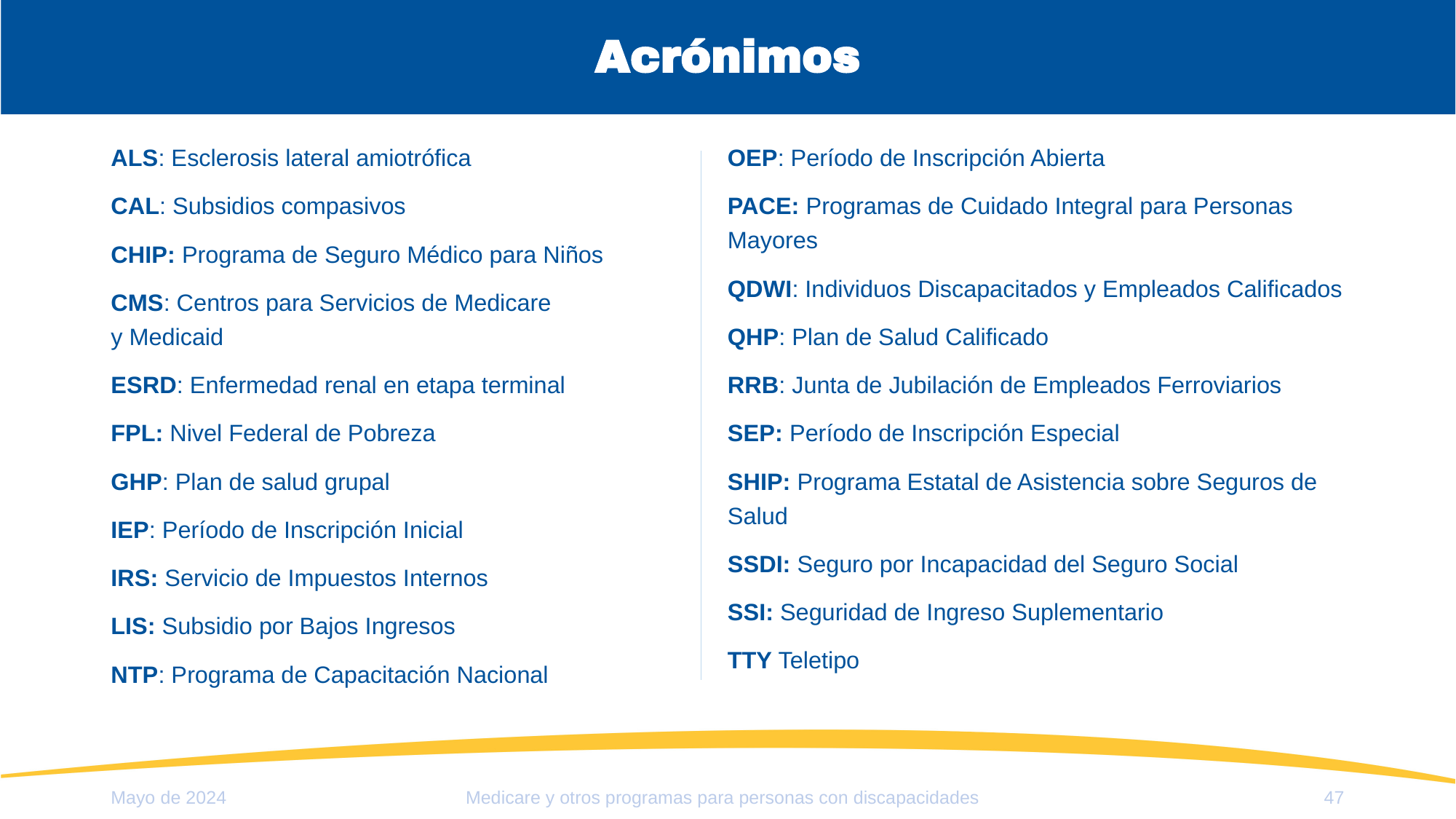

# Acrónimos
ALS: Esclerosis lateral amiotrófica
CAL: Subsidios compasivos
CHIP: Programa de Seguro Médico para Niños
CMS: Centros para Servicios de Medicare
y Medicaid
ESRD: Enfermedad renal en etapa terminal
FPL: Nivel Federal de Pobreza
GHP: Plan de salud grupal
IEP: Período de Inscripción Inicial
IRS: Servicio de Impuestos Internos
LIS: Subsidio por Bajos Ingresos
NTP: Programa de Capacitación Nacional
OEP: Período de Inscripción Abierta
PACE: Programas de Cuidado Integral para Personas Mayores
QDWI: Individuos Discapacitados y Empleados Calificados
QHP: Plan de Salud Calificado
RRB: Junta de Jubilación de Empleados Ferroviarios
SEP: Período de Inscripción Especial
SHIP: Programa Estatal de Asistencia sobre Seguros de Salud
SSDI: Seguro por Incapacidad del Seguro Social
SSI: Seguridad de Ingreso Suplementario
TTY Teletipo
Mayo de 2024
47
Medicare y otros programas para personas con discapacidades